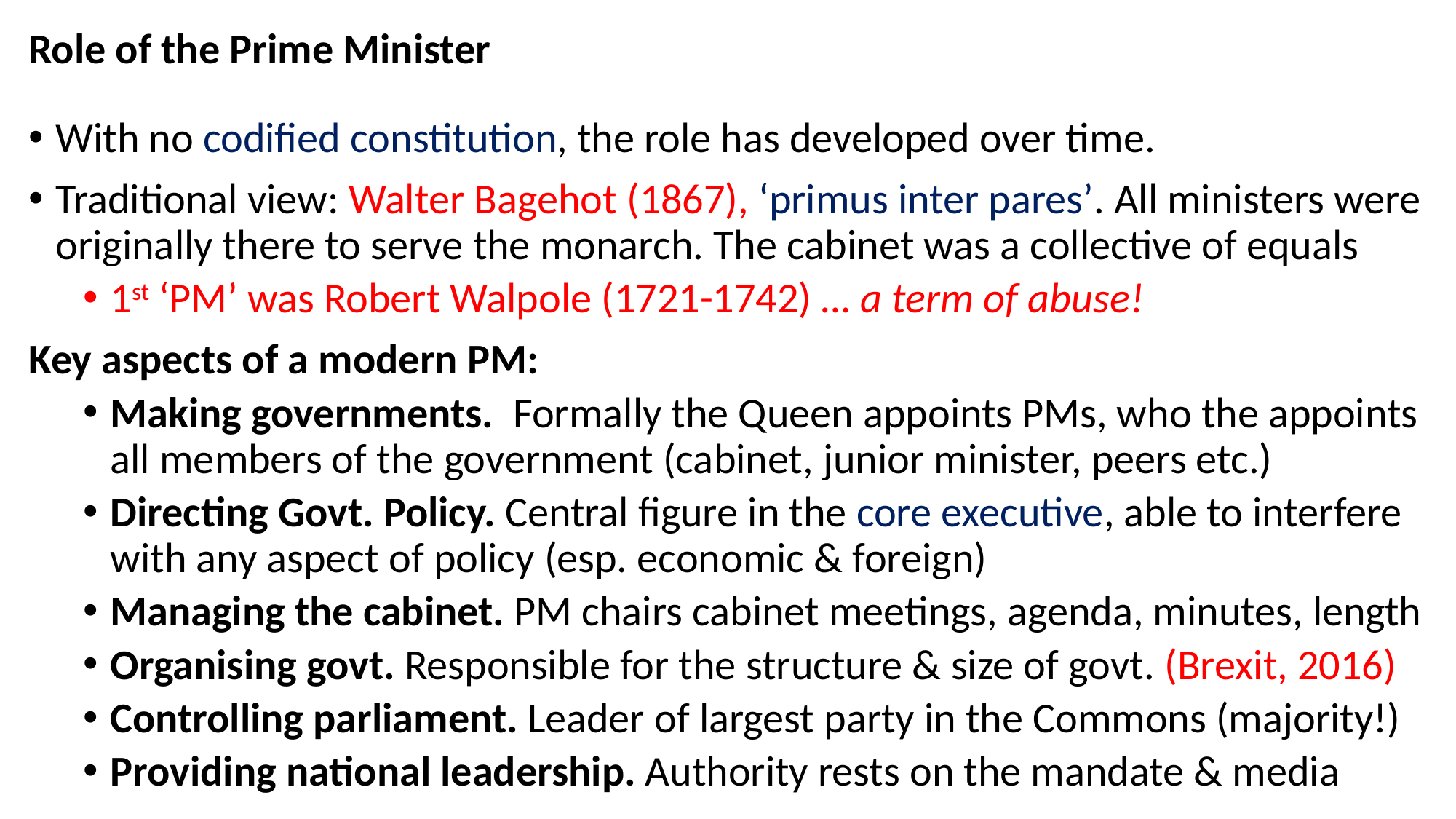

Role of the Prime Minister

With no codified constitution, the role has developed over time.
Traditional view: Walter Bagehot (1867), ‘primus inter pares’. All ministers were originally there to serve the monarch. The cabinet was a collective of equals
1st ‘PM’ was Robert Walpole (1721-1742) … a term of abuse!
Key aspects of a modern PM:
Making governments.  Formally the Queen appoints PMs, who the appoints all members of the government (cabinet, junior minister, peers etc.)
Directing Govt. Policy. Central figure in the core executive, able to interfere with any aspect of policy (esp. economic & foreign)
Managing the cabinet. PM chairs cabinet meetings, agenda, minutes, length
Organising govt. Responsible for the structure & size of govt. (Brexit, 2016)
Controlling parliament. Leader of largest party in the Commons (majority!)
Providing national leadership. Authority rests on the mandate & media